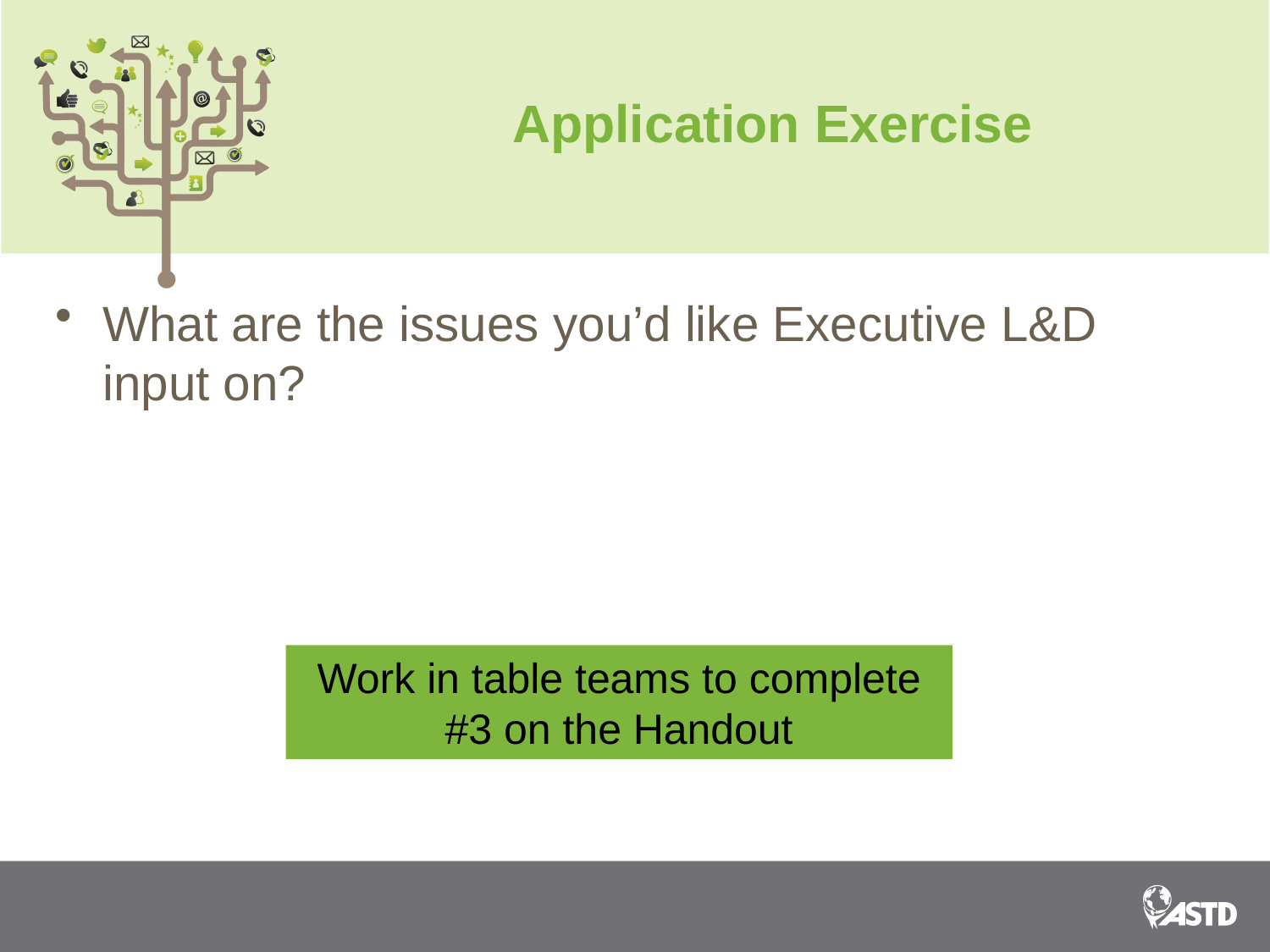

# Application Exercise
What are the issues you’d like Executive L&D input on?
Work in table teams to complete #3 on the Handout